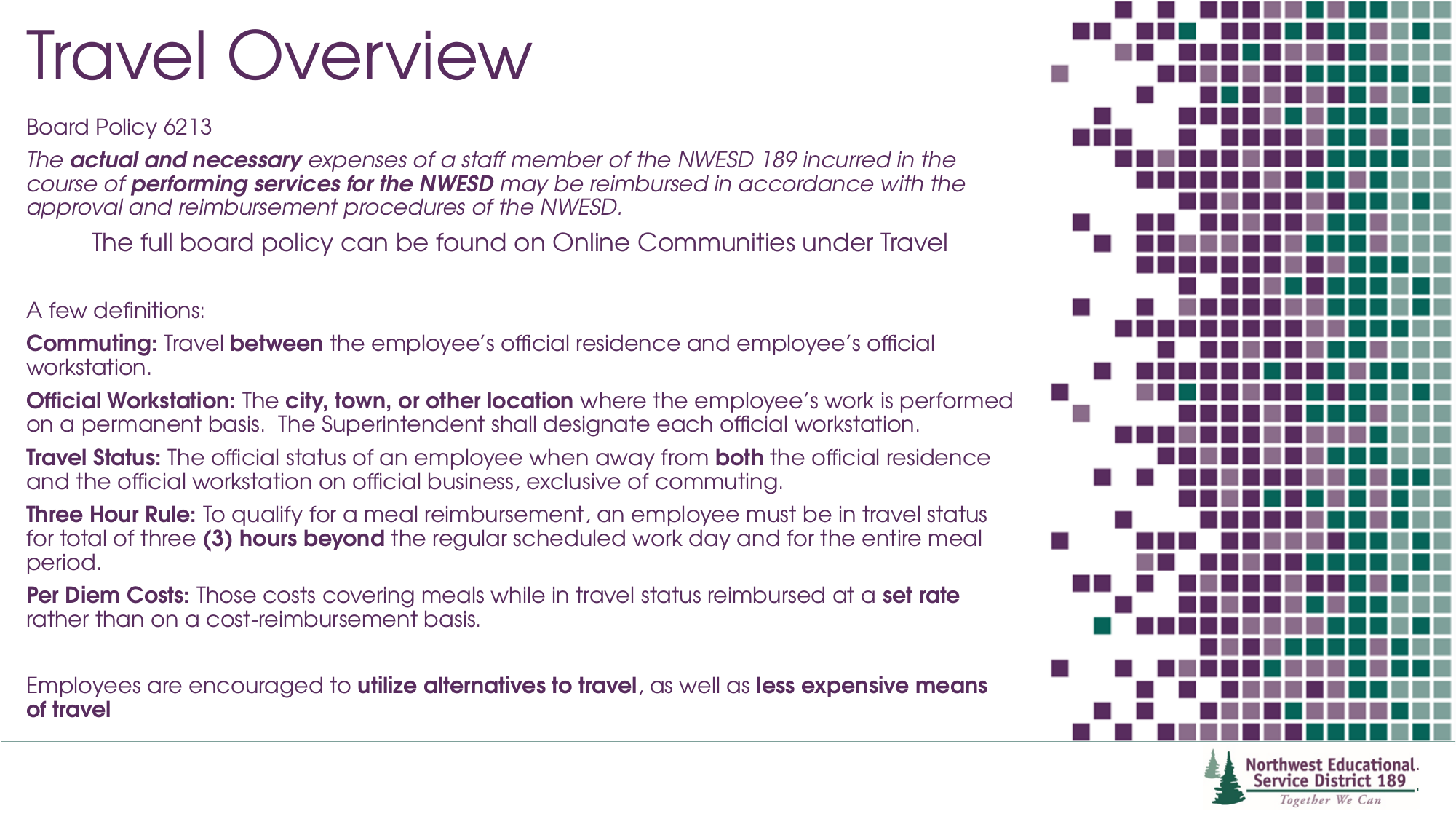

# Travel Overview
Board Policy 6213
The actual and necessary expenses of a staff member of the NWESD 189 incurred in the course of performing services for the NWESD may be reimbursed in accordance with the approval and reimbursement procedures of the NWESD.
The full board policy can be found on Online Communities under Travel

A few definitions:
Commuting: Travel between the employee’s official residence and employee’s official workstation.
Official Workstation: The city, town, or other location where the employee’s work is performed on a permanent basis.  The Superintendent shall designate each official workstation.
Travel Status: The official status of an employee when away from both the official residence and the official workstation on official business, exclusive of commuting.
Three Hour Rule: To qualify for a meal reimbursement, an employee must be in travel status for total of three (3) hours beyond the regular scheduled work day and for the entire meal period.
Per Diem Costs: Those costs covering meals while in travel status reimbursed at a set rate rather than on a cost-reimbursement basis.

Employees are encouraged to utilize alternatives to travel, as well as less expensive means of travel